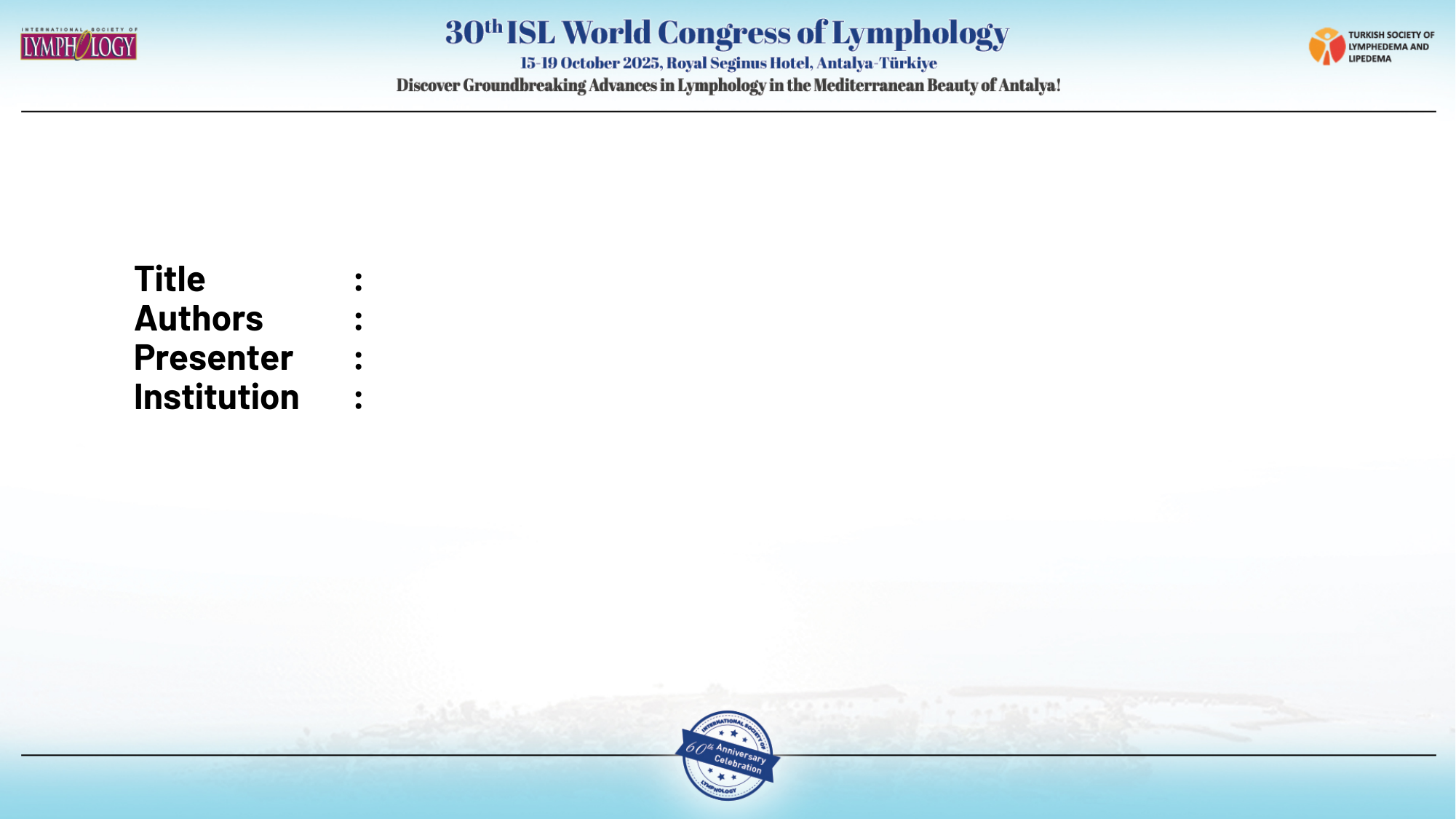

# Title		: Authors	: Presenter	: Institution	: